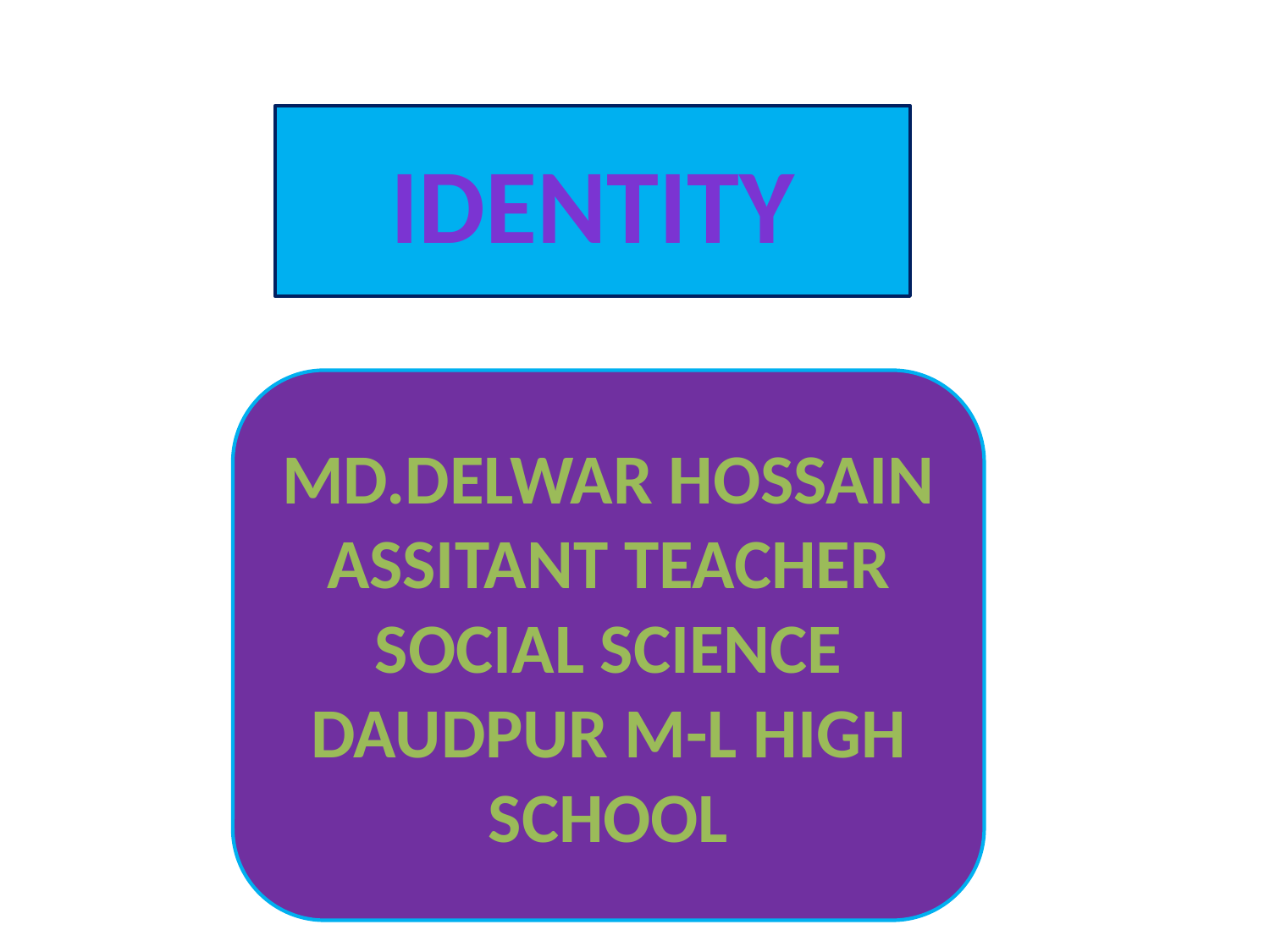

Identity
MD.DELWAR HOSSAIN
ASSITANT TEACHER
SOCIAL SCIENCE
DAUDPUR M-L HIGH SCHOOL